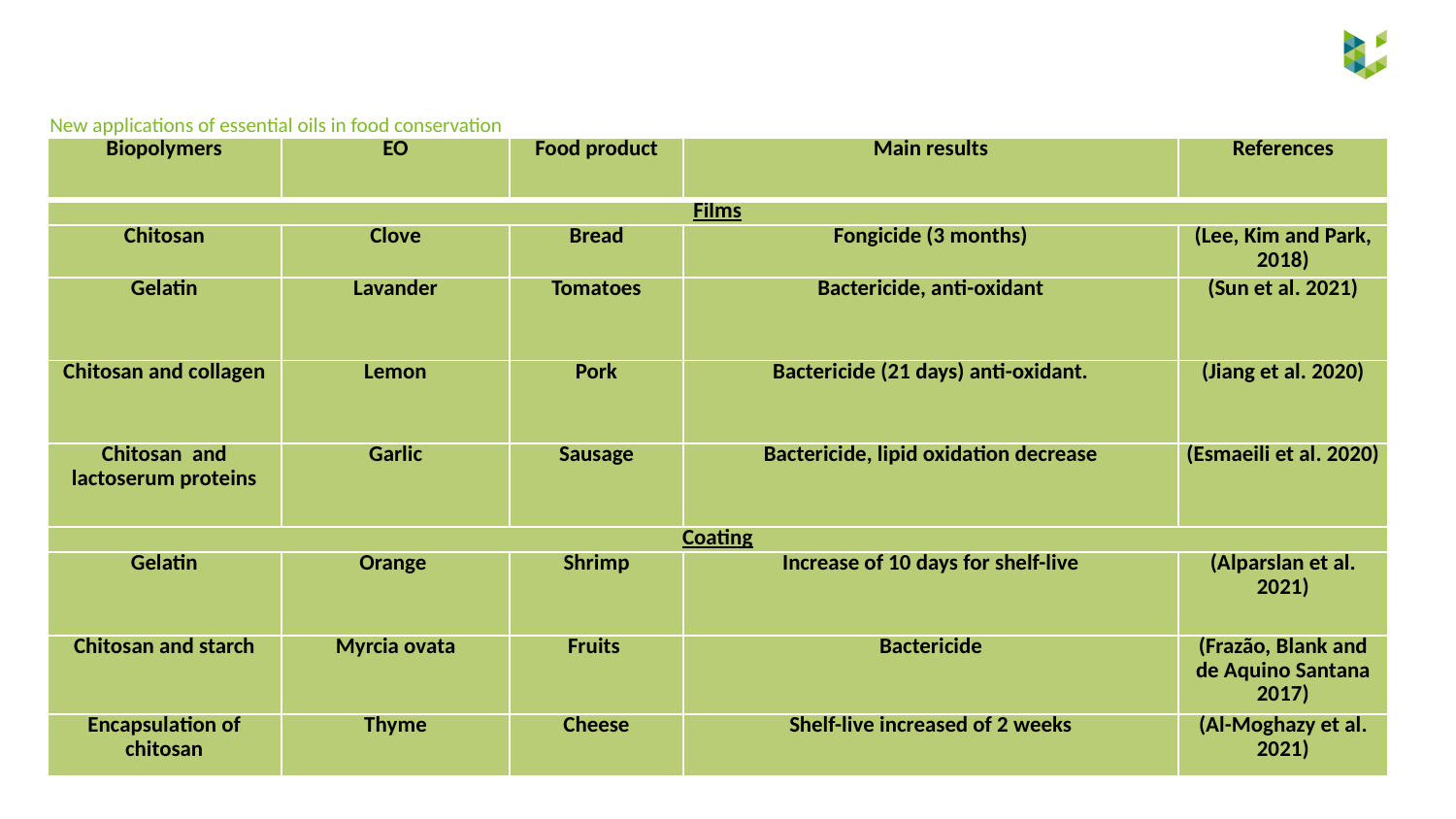

# New applications of essential oils in food conservation
| Biopolymers | EO | Food product | Main results | References |
| --- | --- | --- | --- | --- |
| Films |  |  |  |  |
| Chitosan | Clove | Bread | Fongicide (3 months) | (Lee, Kim and Park, 2018) |
| Gelatin | Lavander | Tomatoes | Bactericide, anti-oxidant | (Sun et al. 2021) |
| Chitosan and collagen | Lemon | Pork | Bactericide (21 days) anti-oxidant. | (Jiang et al. 2020) |
| Chitosan and lactoserum proteins | Garlic | Sausage | Bactericide, lipid oxidation decrease | (Esmaeili et al. 2020) |
| Coating |  |  |  |  |
| Gelatin | Orange | Shrimp | Increase of 10 days for shelf-live | (Alparslan et al. 2021) |
| Chitosan and starch | Myrcia ovata | Fruits | Bactericide | (Frazão, Blank and de Aquino Santana 2017) |
| Encapsulation of chitosan | Thyme | Cheese | Shelf-live increased of 2 weeks | (Al-Moghazy et al. 2021) |